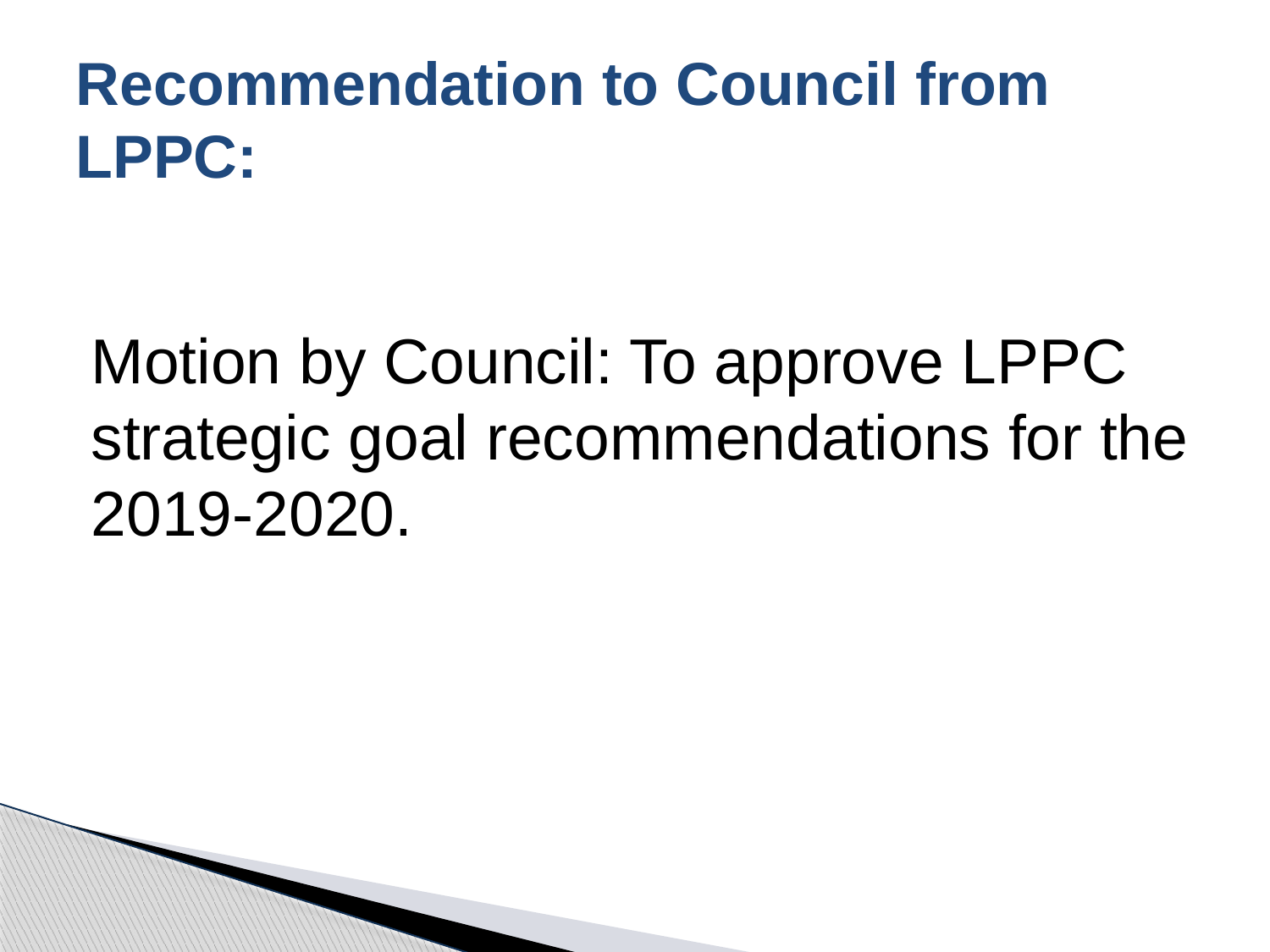

# Recommendation to Council from LPPC:
Motion by Council: To approve LPPC strategic goal recommendations for the 2019-2020.